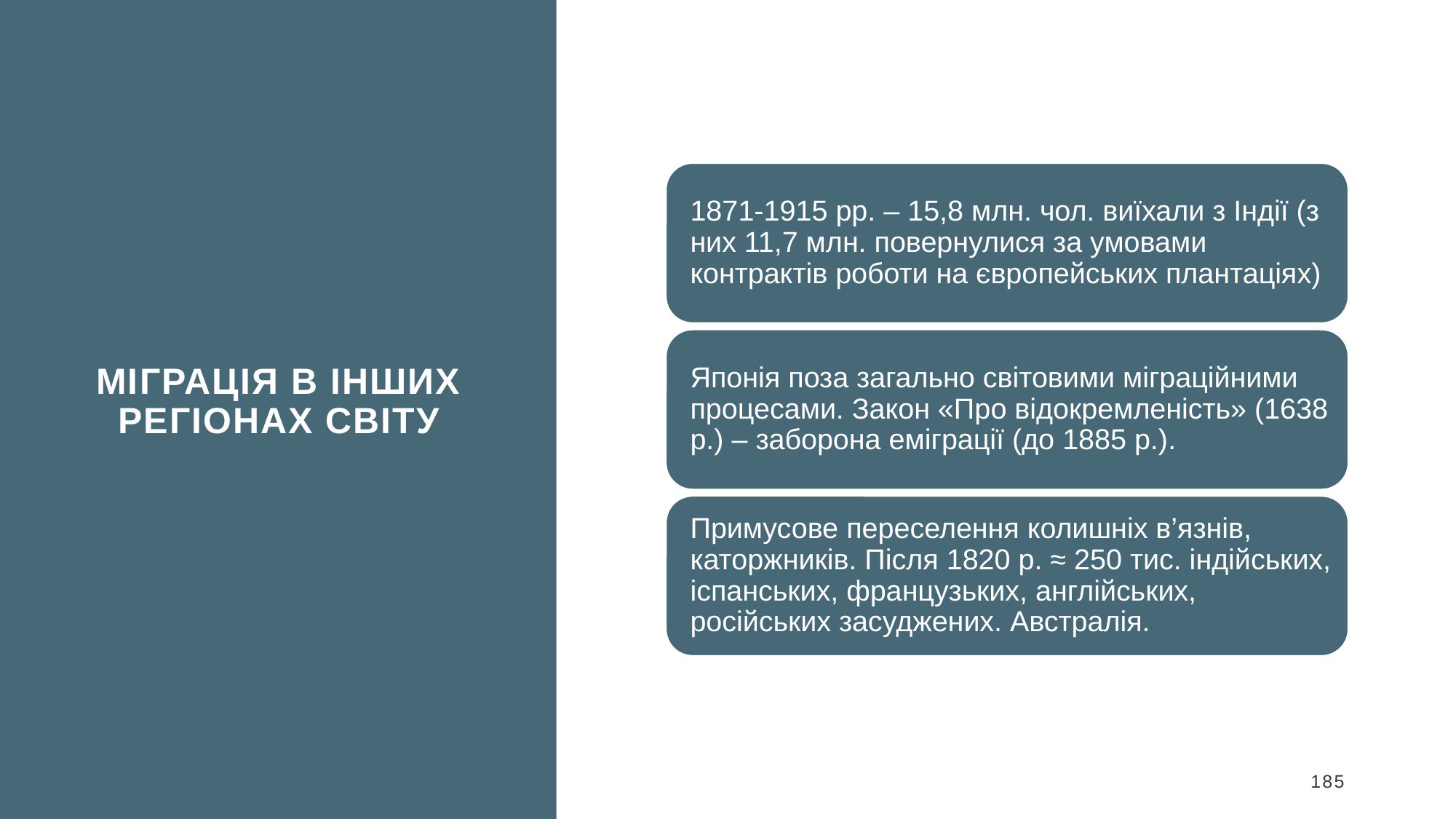

Міграція в інших регіонах світу
1871-1915 рр. – 15,8 млн. чол. виїхали з Індії (з них 11,7 млн. повернулися за умовами контрактів роботи на європейських плантаціях)
Японія поза загально світовими міграційними процесами. Закон «Про відокремленість» (1638 р.) – заборона еміграції (до 1885 р.).
Примусове переселення колишніх в’язнів, каторжників. Після 1820 р. ≈ 250 тис. індійських, іспанських, французьких, англійських, російських засуджених. Австралія.
185